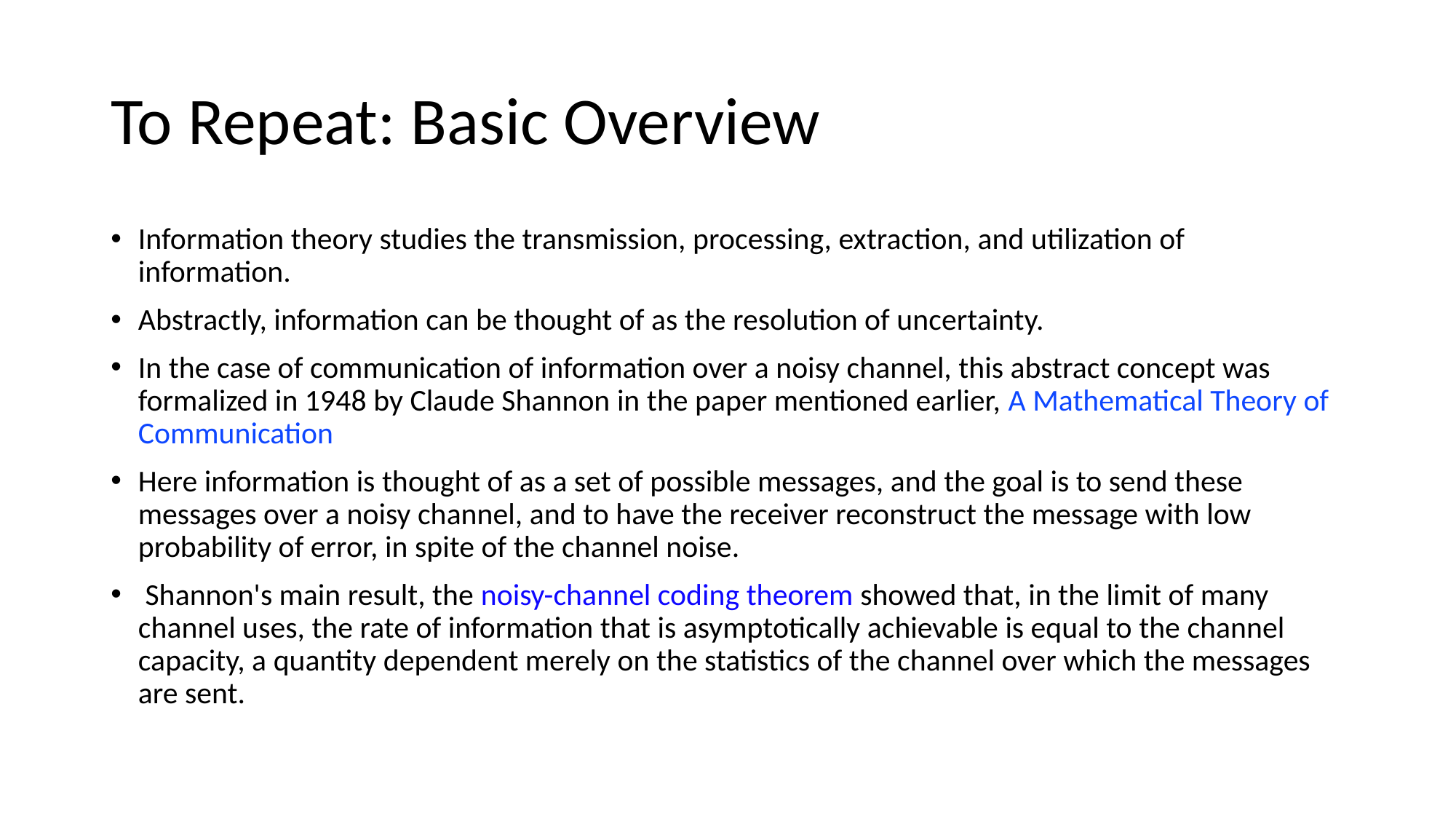

# To Repeat: Basic Overview
Information theory studies the transmission, processing, extraction, and utilization of information.
Abstractly, information can be thought of as the resolution of uncertainty.
In the case of communication of information over a noisy channel, this abstract concept was formalized in 1948 by Claude Shannon in the paper mentioned earlier, A Mathematical Theory of Communication
Here information is thought of as a set of possible messages, and the goal is to send these messages over a noisy channel, and to have the receiver reconstruct the message with low probability of error, in spite of the channel noise.
 Shannon's main result, the noisy-channel coding theorem showed that, in the limit of many channel uses, the rate of information that is asymptotically achievable is equal to the channel capacity, a quantity dependent merely on the statistics of the channel over which the messages are sent.